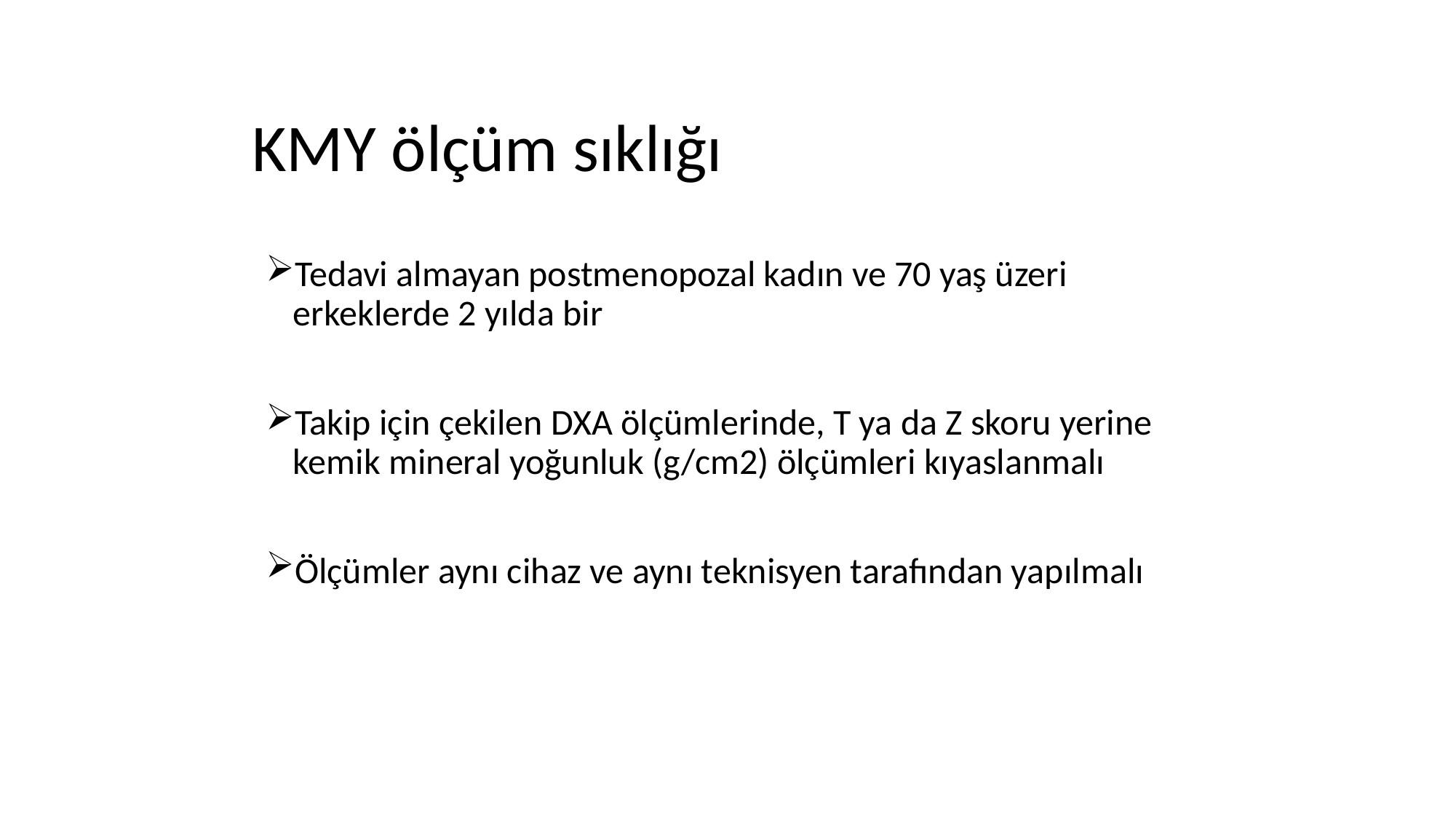

# KMY ölçüm sıklığı

Tedavi almayan postmenopozal kadın ve 70 yaş üzeri erkeklerde 2 yılda bir

Takip için çekilen DXA ölçümlerinde, T ya da Z skoru yerine kemik mineral yoğunluk (g/cm2) ölçümleri kıyaslanmalı

Ölçümler aynı cihaz ve aynı teknisyen tarafından yapılmalı